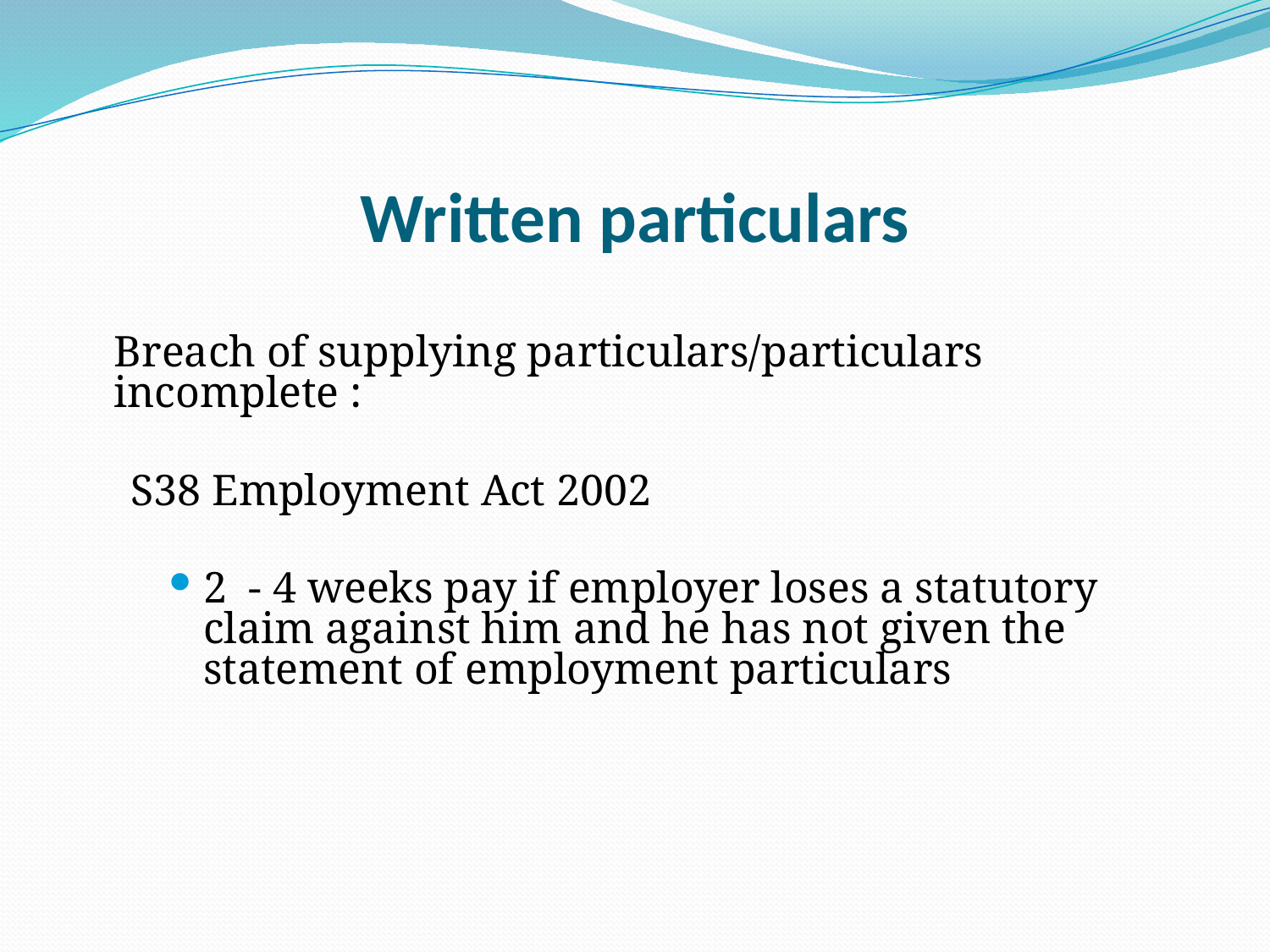

Written particulars

	Breach of supplying particulars/particulars incomplete :

S38 Employment Act 2002

2  - 4 weeks pay if employer loses a statutory claim against him and he has not given the statement of employment particulars